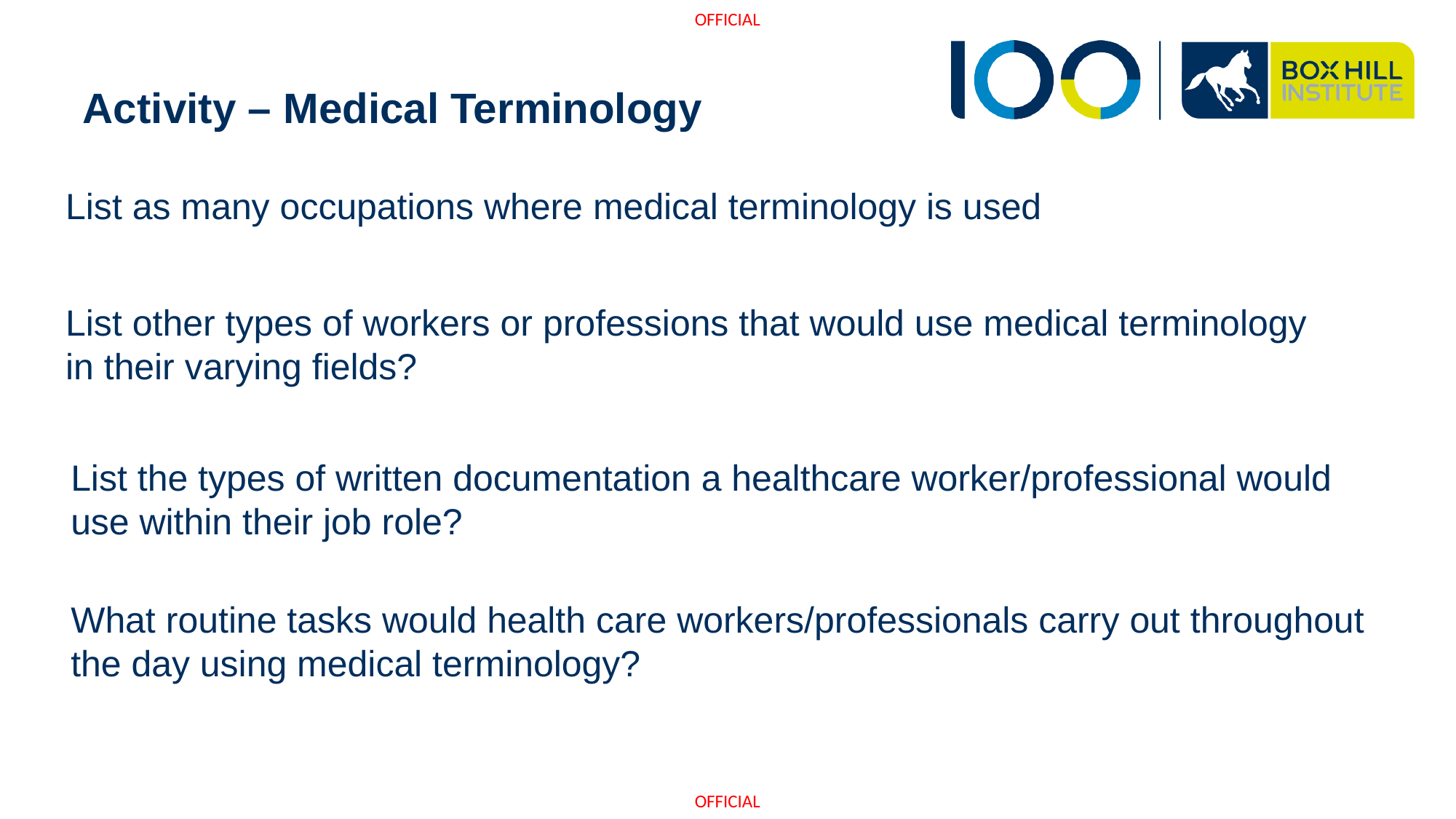

# Activity – Medical Terminology
List as many occupations where medical terminology is used
List other types of workers or professions that would use medical terminology in their varying fields?
List the types of written documentation a healthcare worker/professional would use within their job role?
What routine tasks would health care workers/professionals carry out throughout the day using medical terminology?